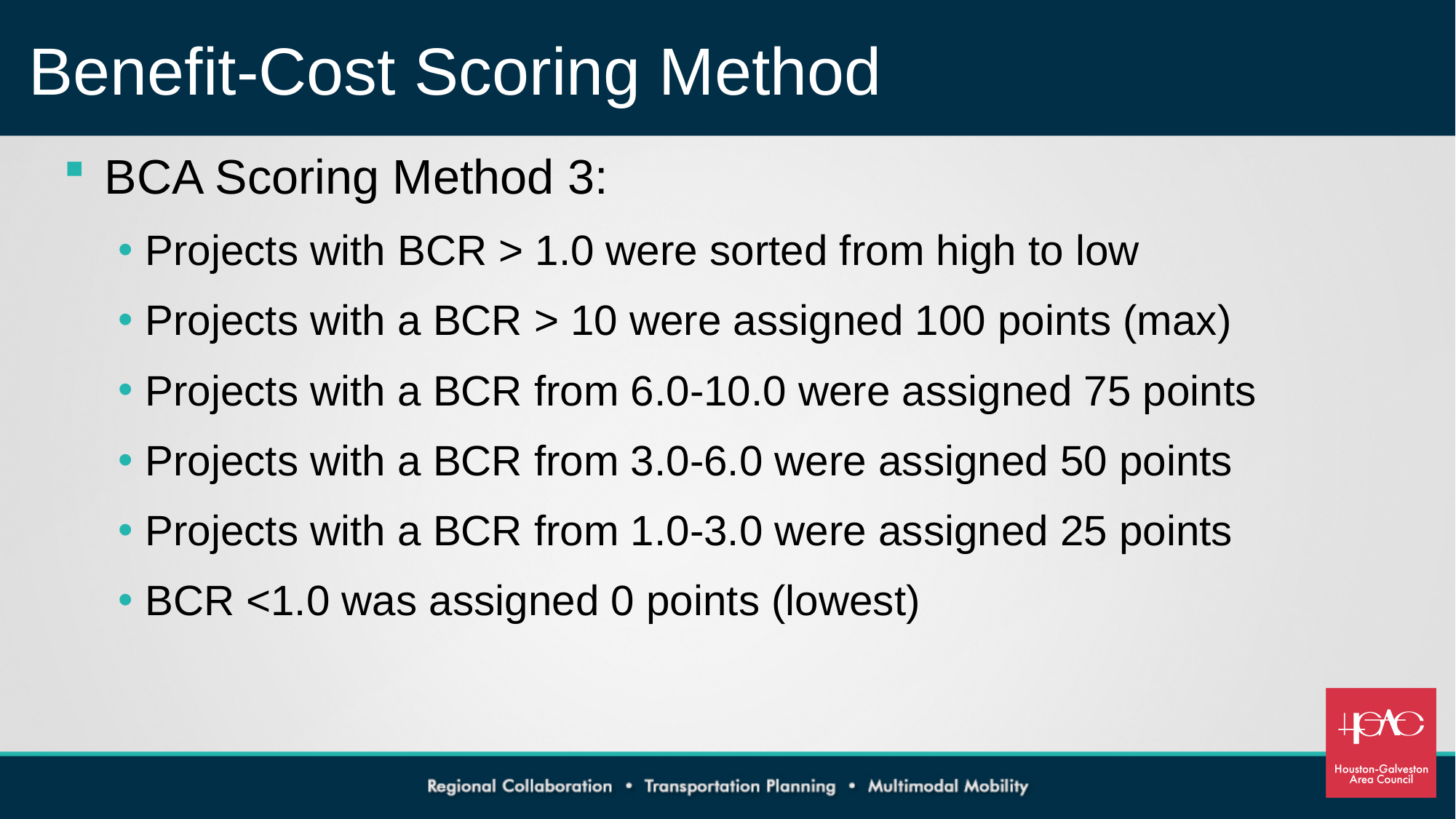

# Benefit-Cost Scoring Method
BCA Scoring Method 3:
Projects with BCR > 1.0 were sorted from high to low
Projects with a BCR > 10 were assigned 100 points (max)
Projects with a BCR from 6.0-10.0 were assigned 75 points
Projects with a BCR from 3.0-6.0 were assigned 50 points
Projects with a BCR from 1.0-3.0 were assigned 25 points
BCR <1.0 was assigned 0 points (lowest)